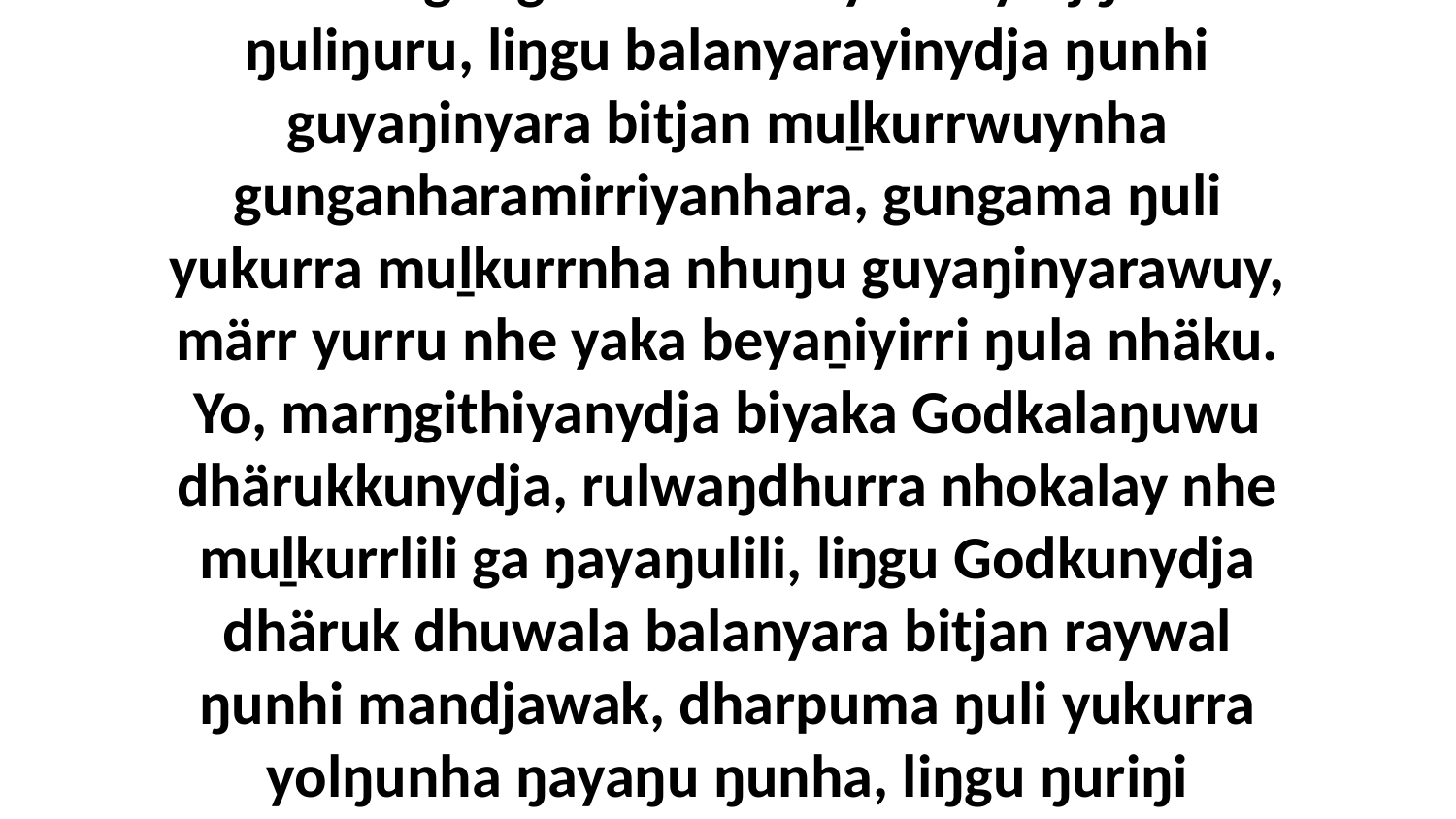

17 Biyakayi liŋgu guyaŋiya yukirriya ŋanya Godnha, nhaltjan ŋayi ŋuli walŋakuma nhuna gunganharamirriyama yätjŋuru ŋuliŋuru, liŋgu balanyarayinydja ŋunhi guyaŋinyara bitjan muḻkurrwuynha gunganharamirriyanhara, gungama ŋuli yukurra muḻkurrnha nhuŋu guyaŋinyarawuy, märr yurru nhe yaka beyaṉiyirri ŋula nhäku. Yo, marŋgithiyanydja biyaka Godkalaŋuwu dhärukkunydja, rulwaŋdhurra nhokalay nhe muḻkurrlili ga ŋayaŋulili, liŋgu Godkunydja dhäruk dhuwala balanyara bitjan raywal ŋunhi mandjawak, dharpuma ŋuli yukurra yolŋunha ŋayaŋu ŋunha, liŋgu ŋuriŋi Garrkuḻukthunydja Birrimbirryu marrtji yurru bumana ŋunhi yätjnhanydja wal'ŋu ŋuriŋiyina Godkalana dhärukthu.